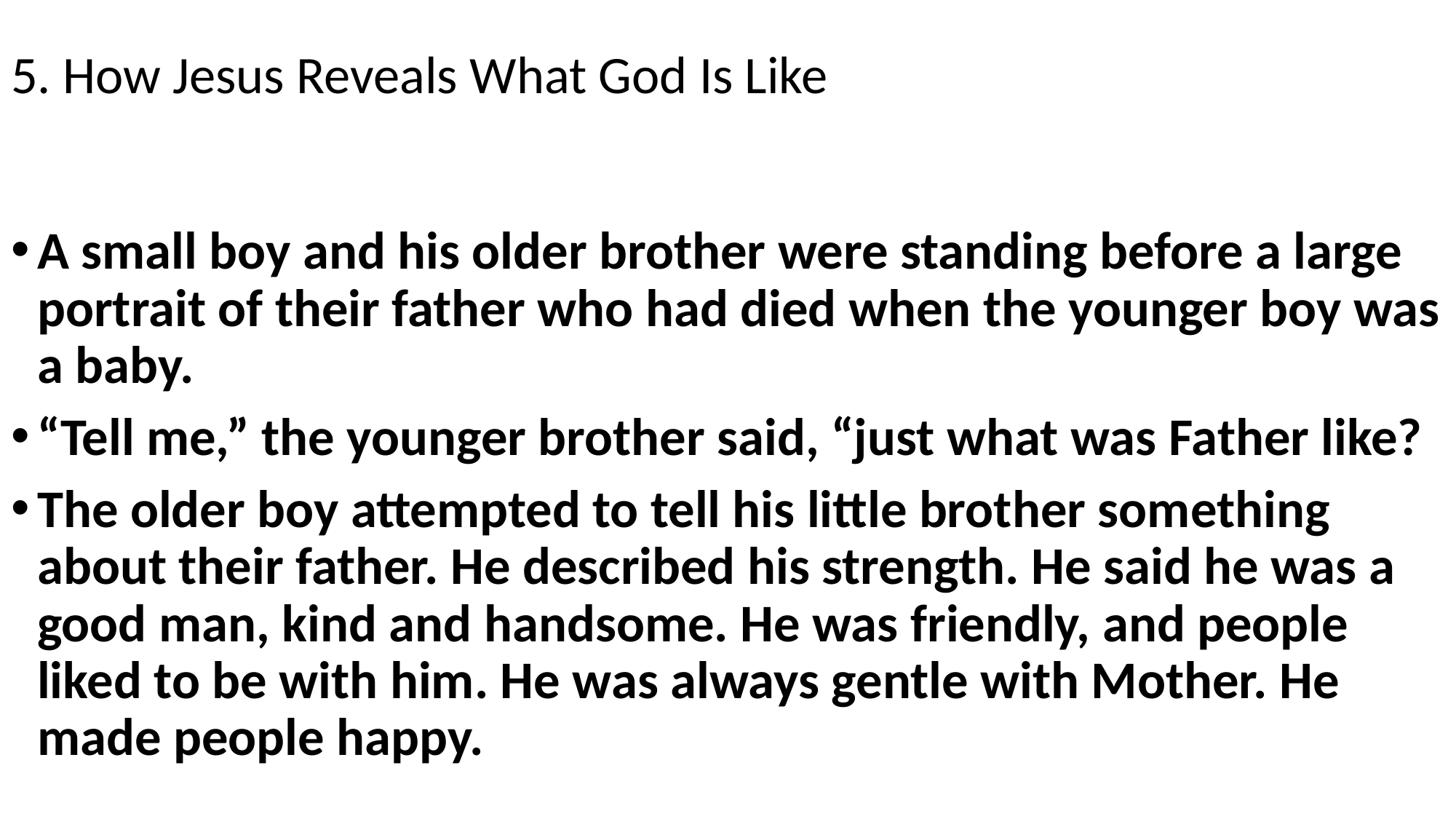

# 5. How Jesus Reveals What God Is Like
A small boy and his older brother were standing before a large portrait of their father who had died when the younger boy was a baby.
“Tell me,” the younger brother said, “just what was Father like?
The older boy attempted to tell his little brother something about their father. He described his strength. He said he was a good man, kind and handsome. He was friendly, and people liked to be with him. He was always gentle with Mother. He made people happy.